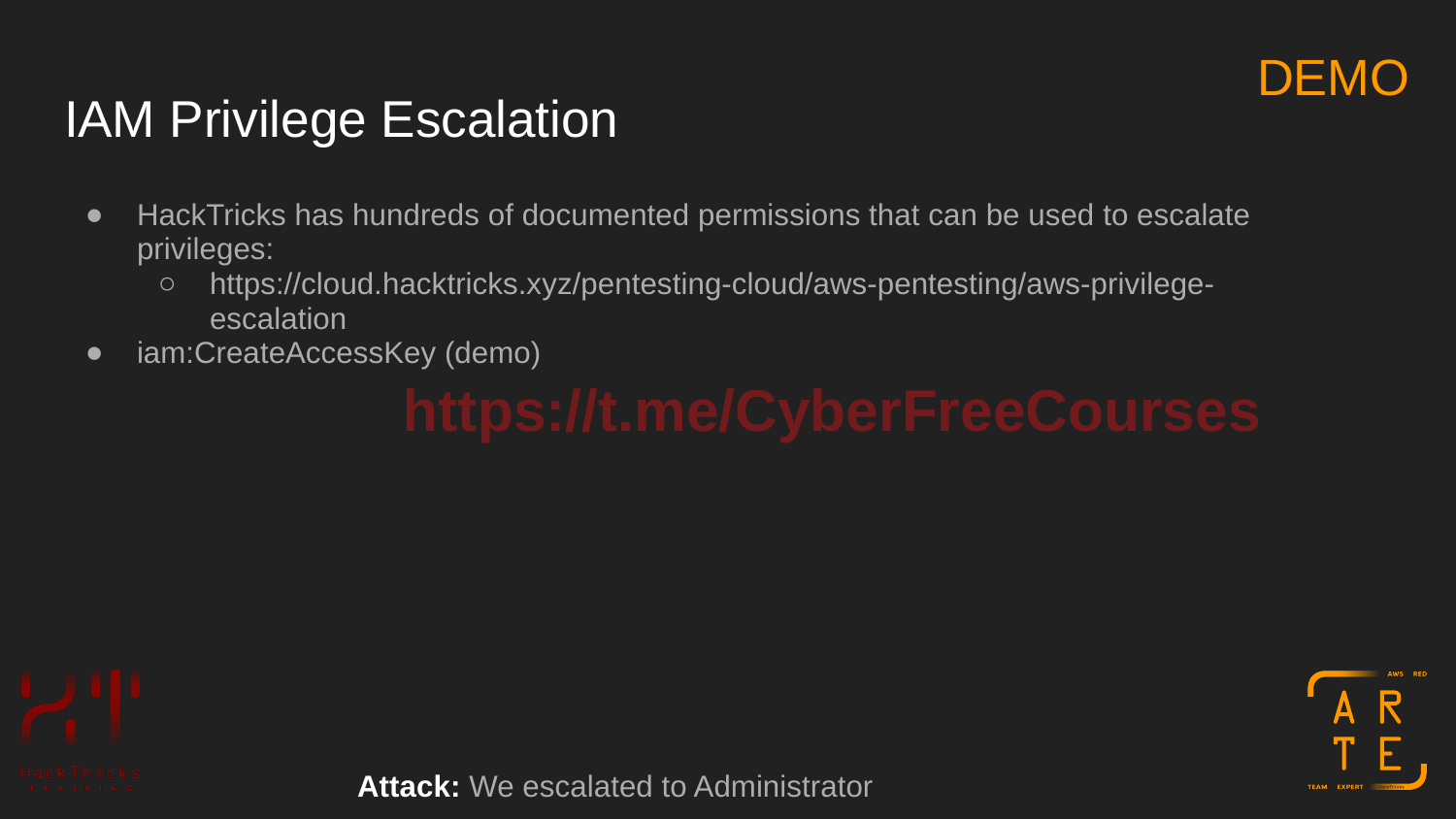

DEMO
# IAM Privilege Escalation
HackTricks has hundreds of documented permissions that can be used to escalate privileges:
https://cloud.hacktricks.xyz/pentesting-cloud/aws-pentesting/aws-privilege-escalation
iam:CreateAccessKey (demo)

https://t.me/CyberFreeCourses
Attack: We escalated to Administrator